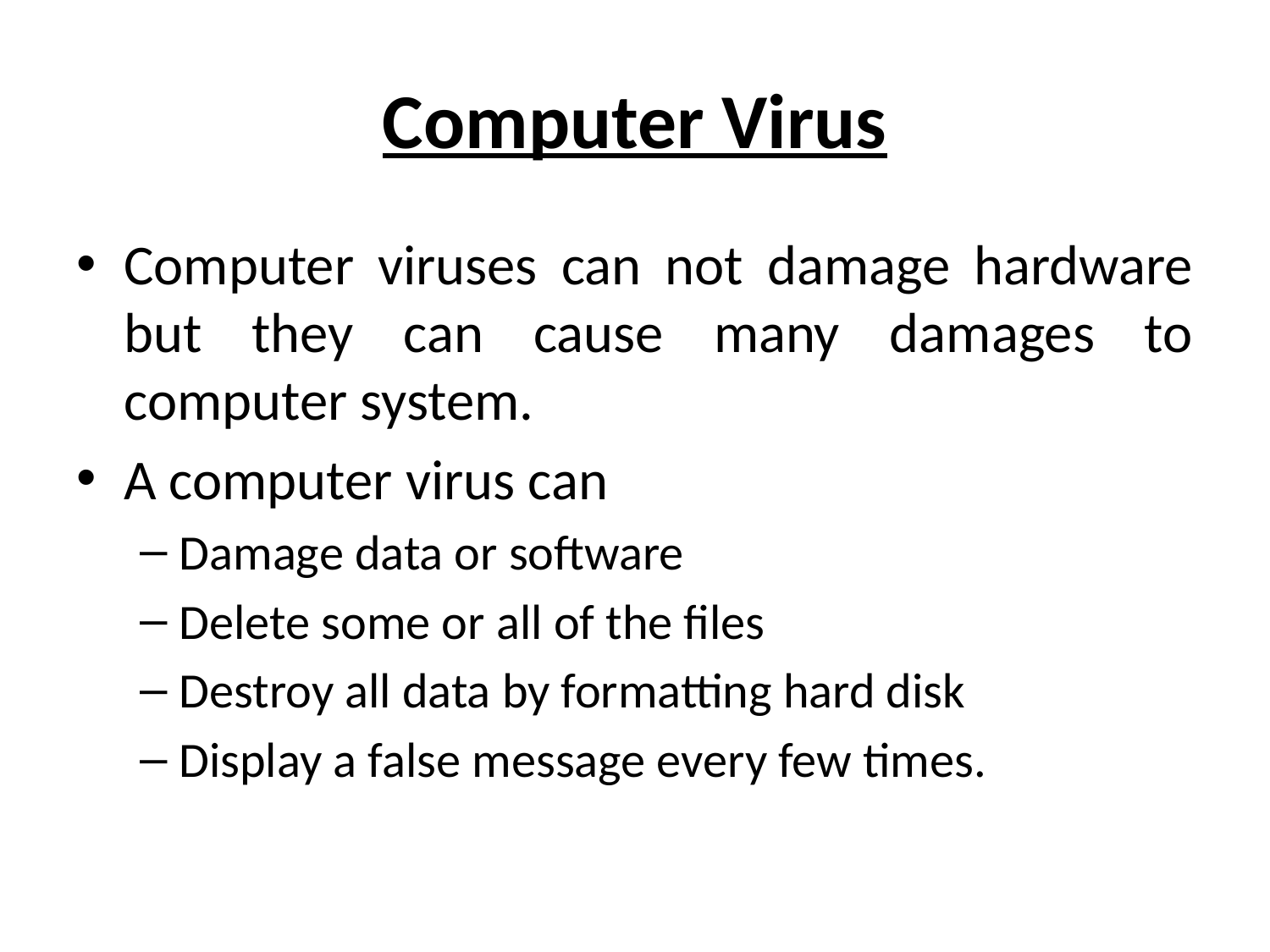

# Computer Virus
Computer viruses can not damage hardware but they can cause many damages to computer system.
A computer virus can
Damage data or software
Delete some or all of the files
Destroy all data by formatting hard disk
Display a false message every few times.